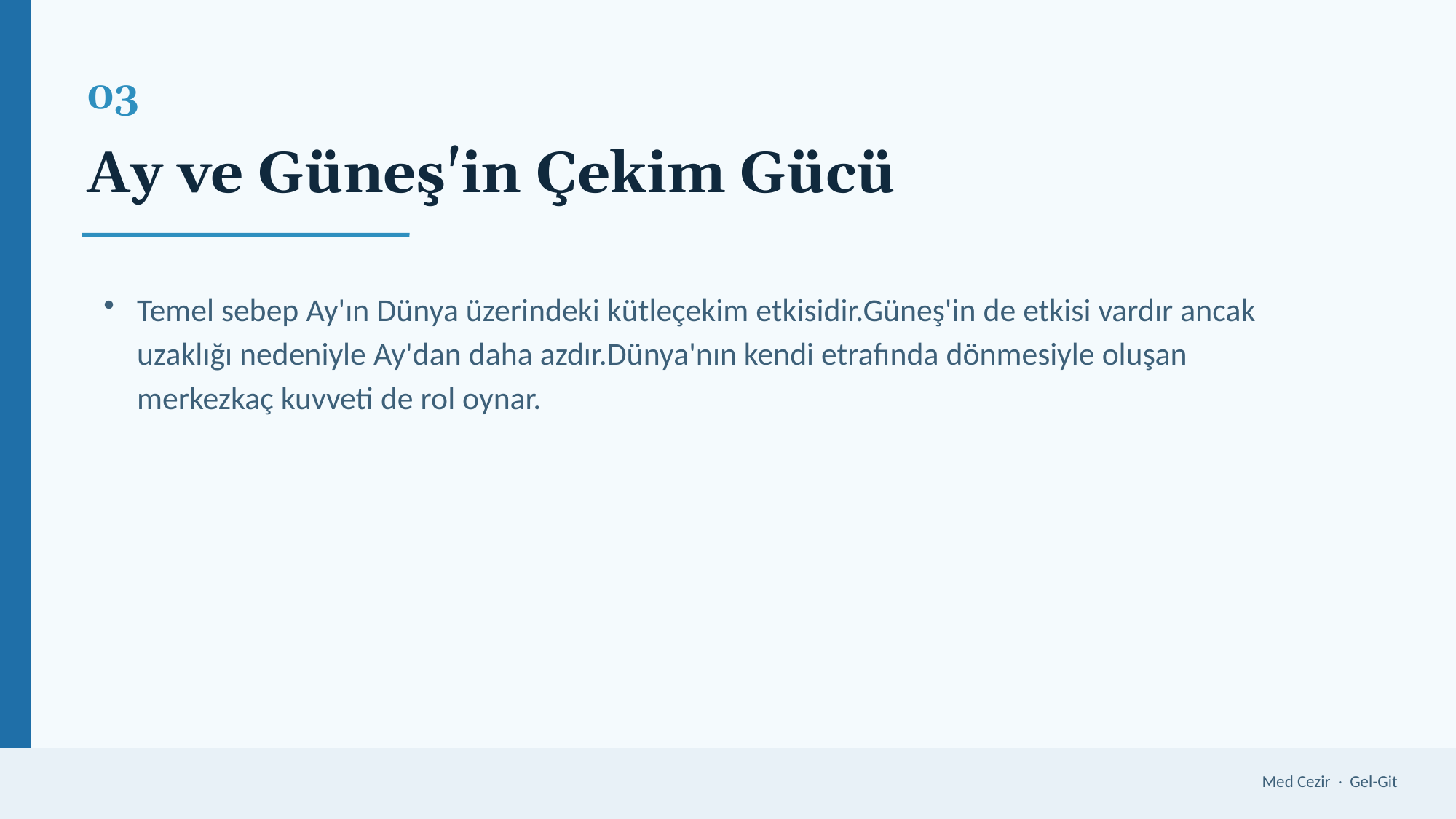

03
Ay ve Güneş'in Çekim Gücü

Temel sebep Ay'ın Dünya üzerindeki kütleçekim etkisidir.Güneş'in de etkisi vardır ancak uzaklığı nedeniyle Ay'dan daha azdır.Dünya'nın kendi etrafında dönmesiyle oluşan merkezkaç kuvveti de rol oynar.

Med Cezir  ·  Gel-Git